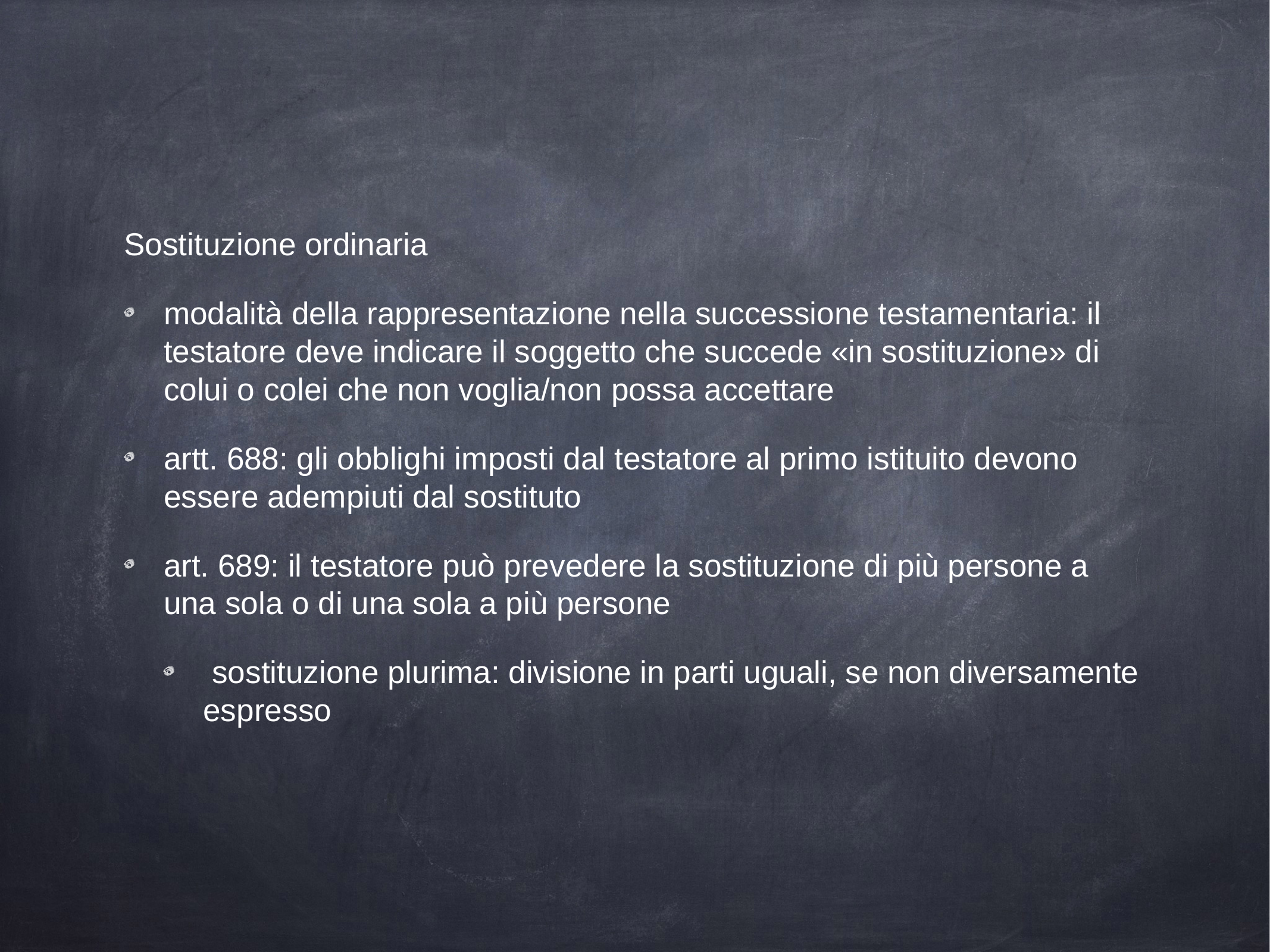

Sostituzione ordinaria
modalità della rappresentazione nella successione testamentaria: il testatore deve indicare il soggetto che succede «in sostituzione» di colui o colei che non voglia/non possa accettare
artt. 688: gli obblighi imposti dal testatore al primo istituito devono essere adempiuti dal sostituto
art. 689: il testatore può prevedere la sostituzione di più persone a una sola o di una sola a più persone
 sostituzione plurima: divisione in parti uguali, se non diversamente espresso